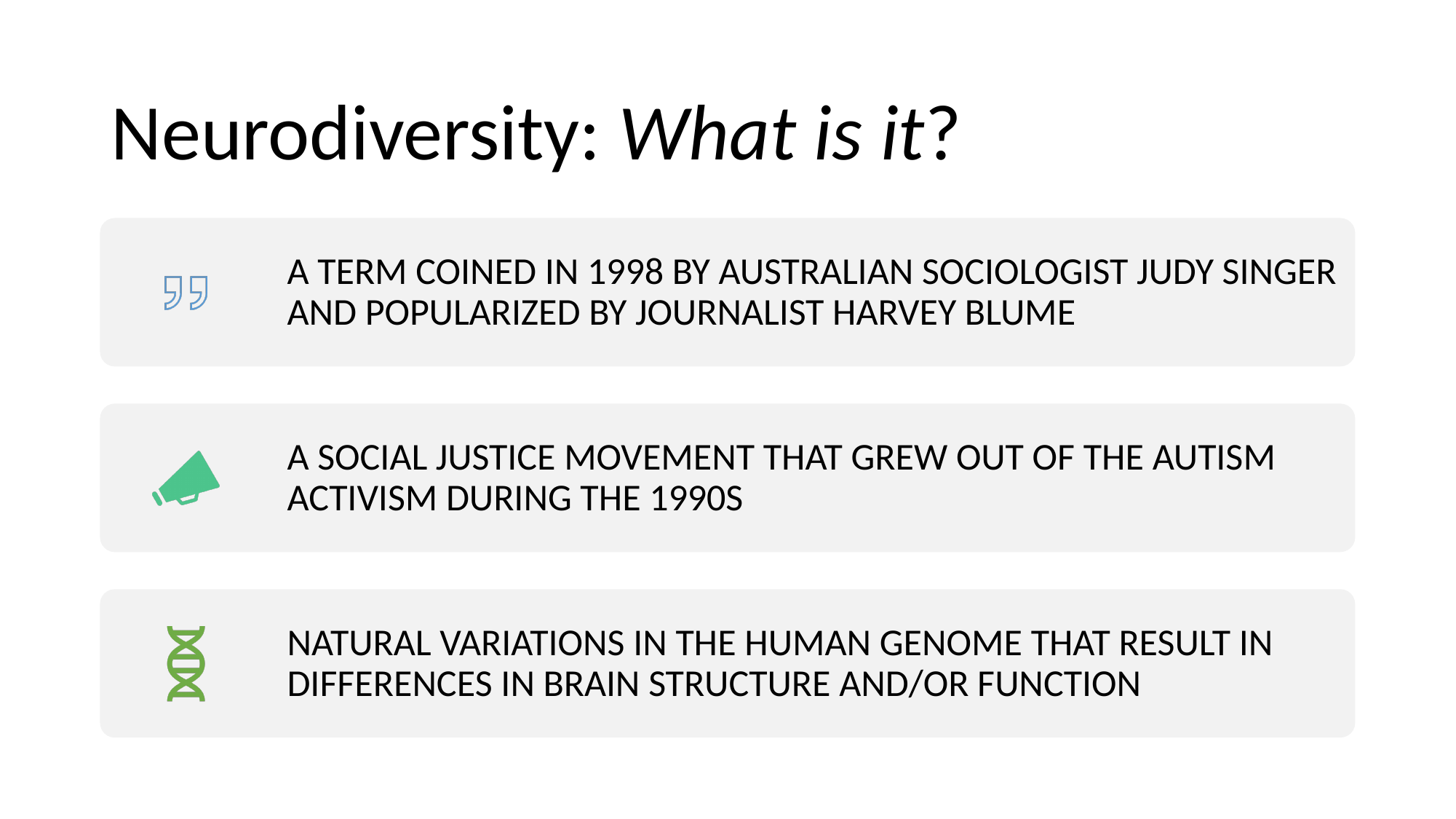

# Neurodiversity: What is it?
A term coined in 1998 by Australian sociologist Judy Singer and popularized by journalist Harvey Blume
A Social justice movement that grew out of the autism activism during the 1990s
Natural variations in the human genome that result in differences in brain structure and/or function